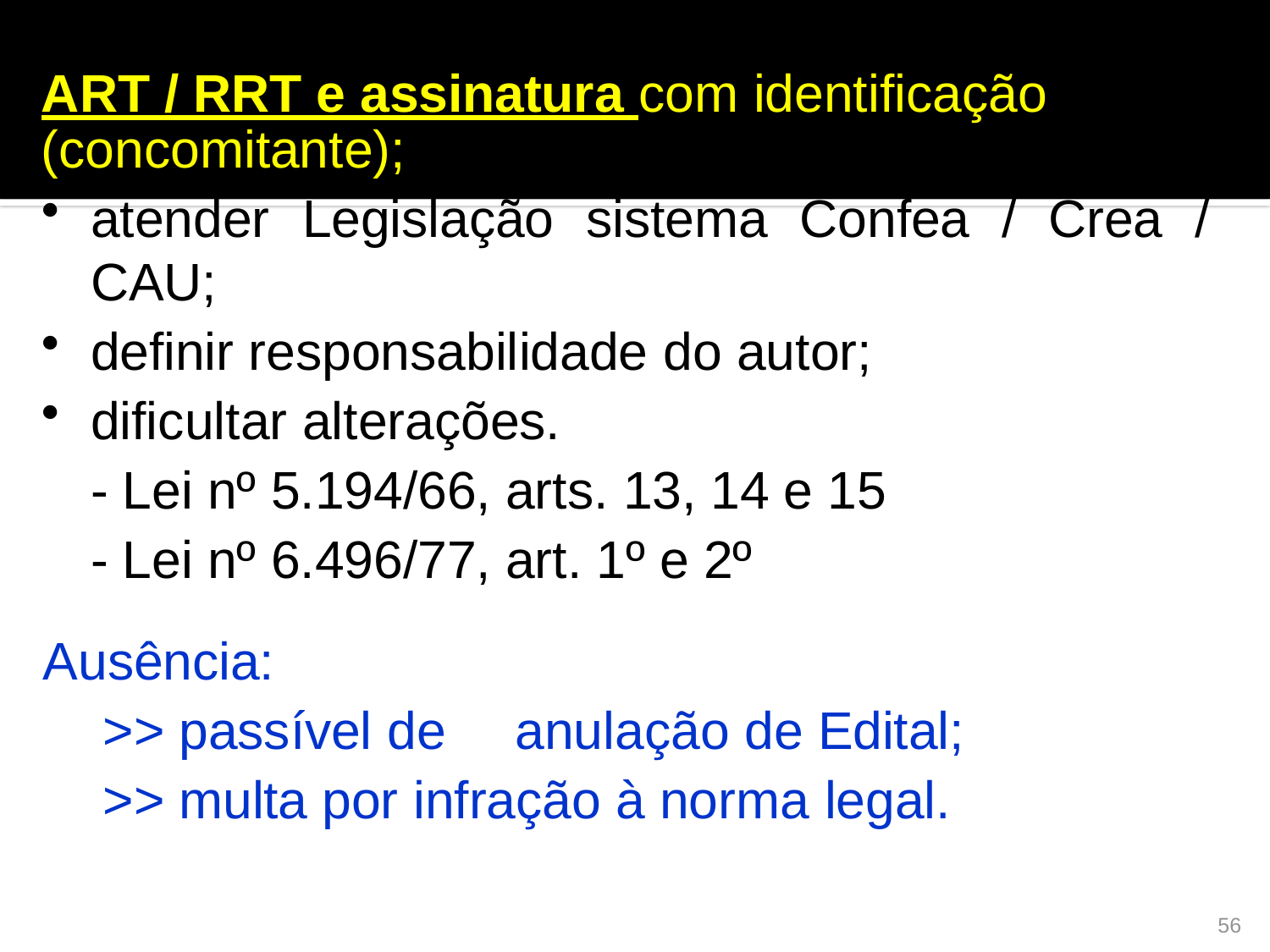

ART / RRT e assinatura com identificação
(concomitante);
atender Legislação sistema Confea / Crea / CAU;
definir responsabilidade do autor;
dificultar alterações.
- Lei nº 5.194/66, arts. 13, 14 e 15
- Lei nº 6.496/77, art. 1º e 2º
Ausência:
>> passível de	anulação de Edital;
>> multa por infração à norma legal.
56